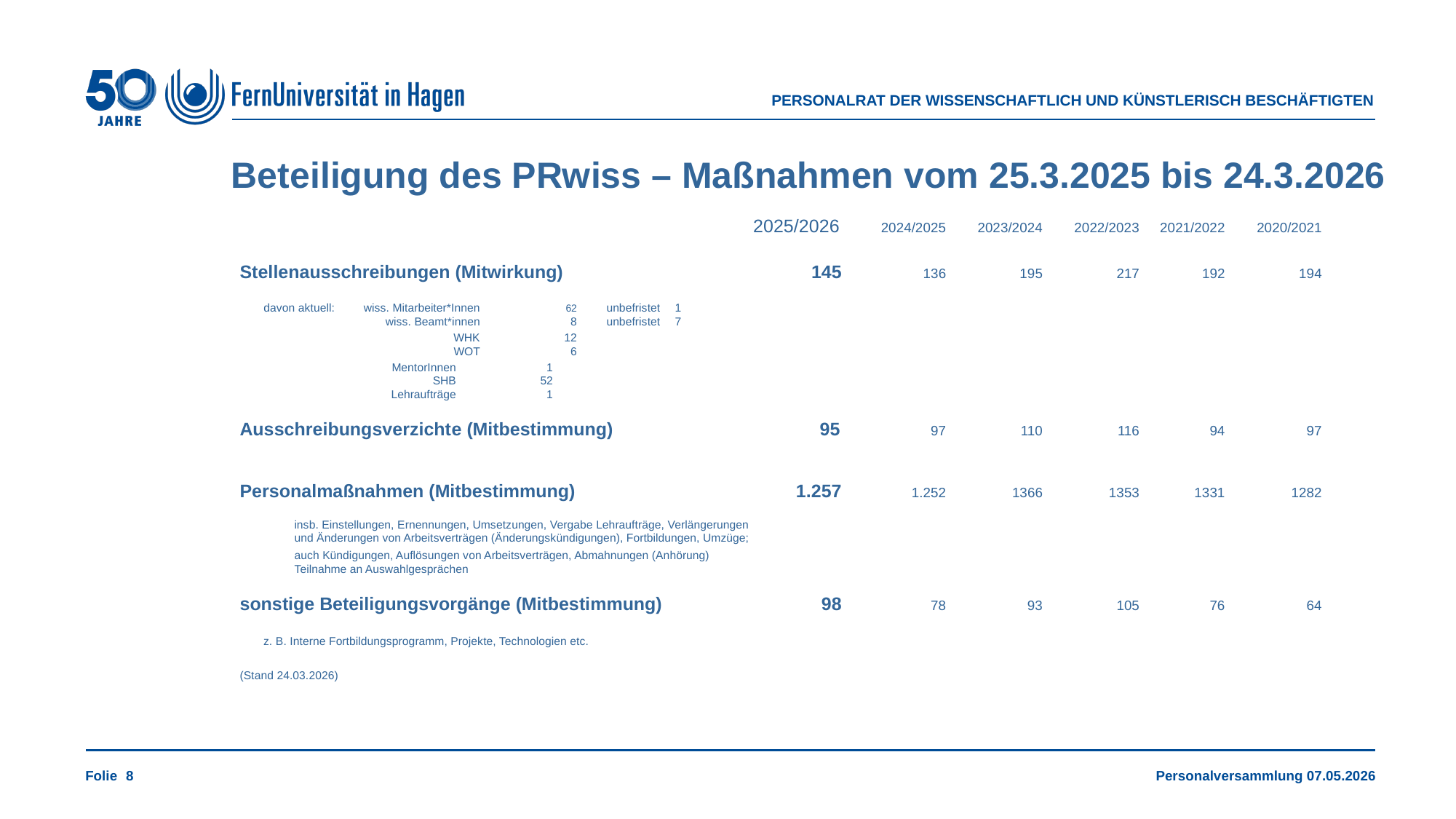

Personalrat der wissenschaftlich und künstlerisch Beschäftigten
Beteiligung des PRwiss – Maßnahmen vom 25.3.2025 bis 24.3.2026
						2025/2026	2024/2025	2023/2024	2022/2023	2021/2022	2020/2021
Stellenausschreibungen (Mitwirkung) 			145		136	195	217	192	194
davon aktuell:	wiss. Mitarbeiter*Innen	62	unbefristet		1
	wiss. Beamt*innen	8	unbefristet		7
	WHK	12
	 WOT	6
	MentorInnen	1
	SHB	52
	Lehraufträge	1

Ausschreibungsverzicht	e (Mitbestimmung)			95	97	110	116	94	97

Personalmaßnahmen (Mitbestimmung)				1.257		1.252	1366	1353	1331	1282	972

insb. Einstellungen, Ernennungen, Umsetzungen, Vergabe Lehraufträge, Verlängerungen
und Änderungen von Arbeitsverträgen (Änderungskündigungen), Fortbildungen, Umzüge;
auch Kündigungen, Auflösungen von Arbeitsverträgen, Abmahnungen (Anhörung)
Teilnahme an Auswahlgesprächen
sonstige Beteiligungsvorgänge (Mitbestimmung)			98		78	93	105	76	64
		z. B. Interne Fortbildungsprogramm, Projekte, Technologien etc.

(Stand 24.03.2026)
8
Personalversammlung 07.05.2026